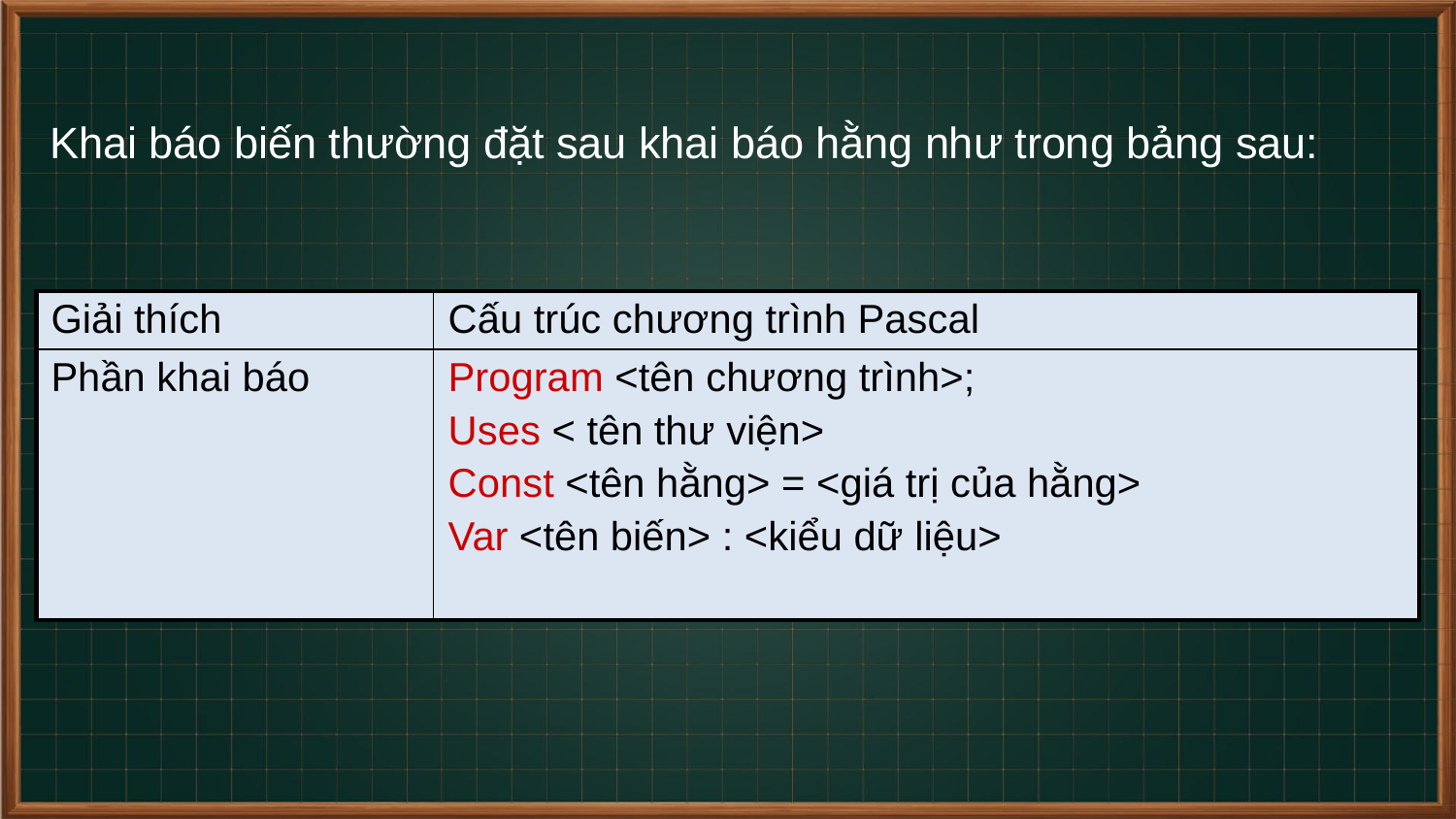

# Khai báo biến thường đặt sau khai báo hằng như trong bảng sau:
| Giải thích | Cấu trúc chương trình Pascal |
| --- | --- |
| Phần khai báo | Program <tên chương trình>; Uses < tên thư viện> Const <tên hằng> = <giá trị của hằng> Var <tên biến> : <kiểu dữ liệu> |